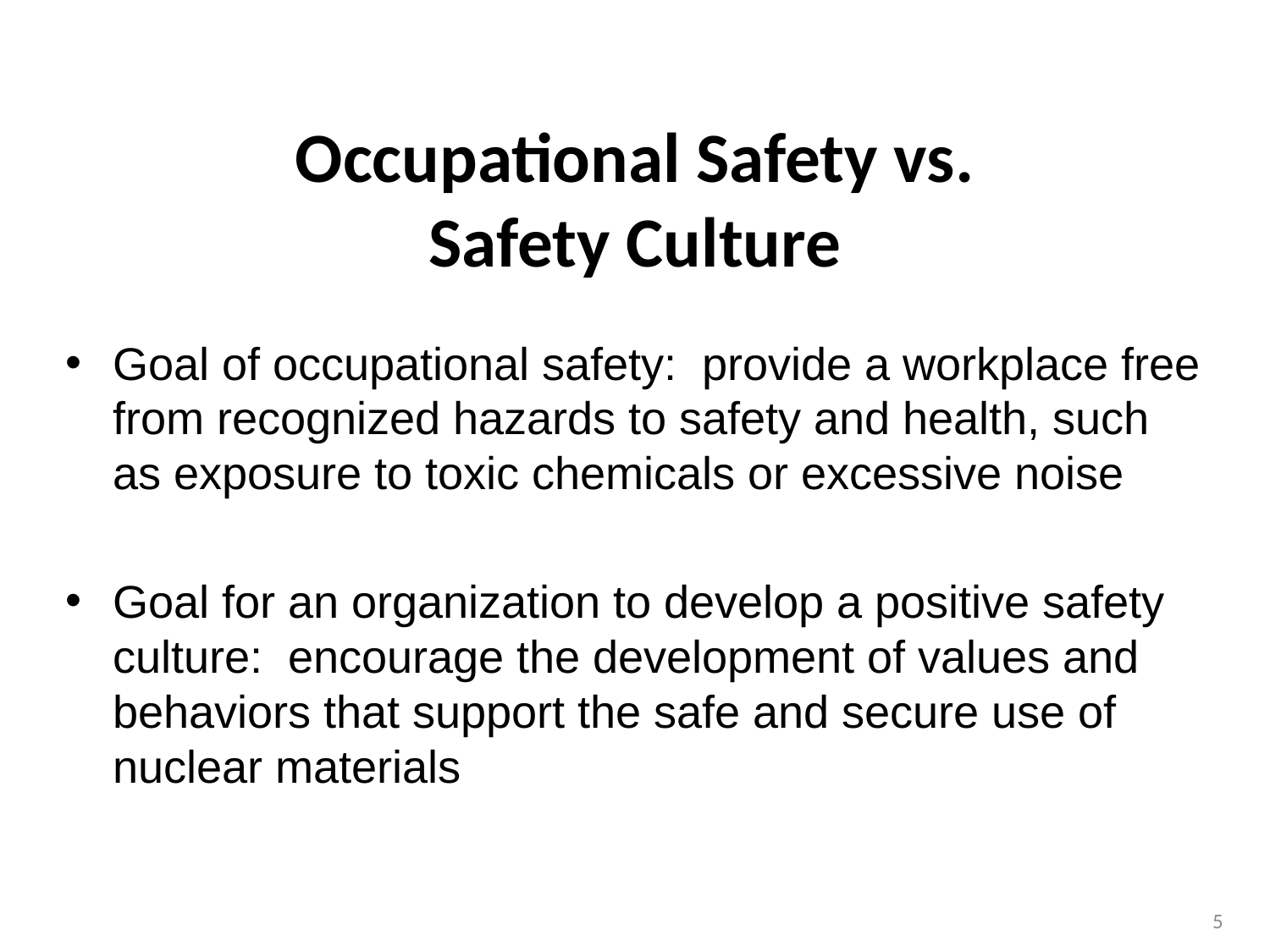

Occupational Safety vs.
Safety Culture
# Goal of occupational safety:  provide a workplace free from recognized hazards to safety and health, such as exposure to toxic chemicals or excessive noise

Goal for an organization to develop a positive safety culture:  encourage the development of values and behaviors that support the safe and secure use of nuclear materials
5